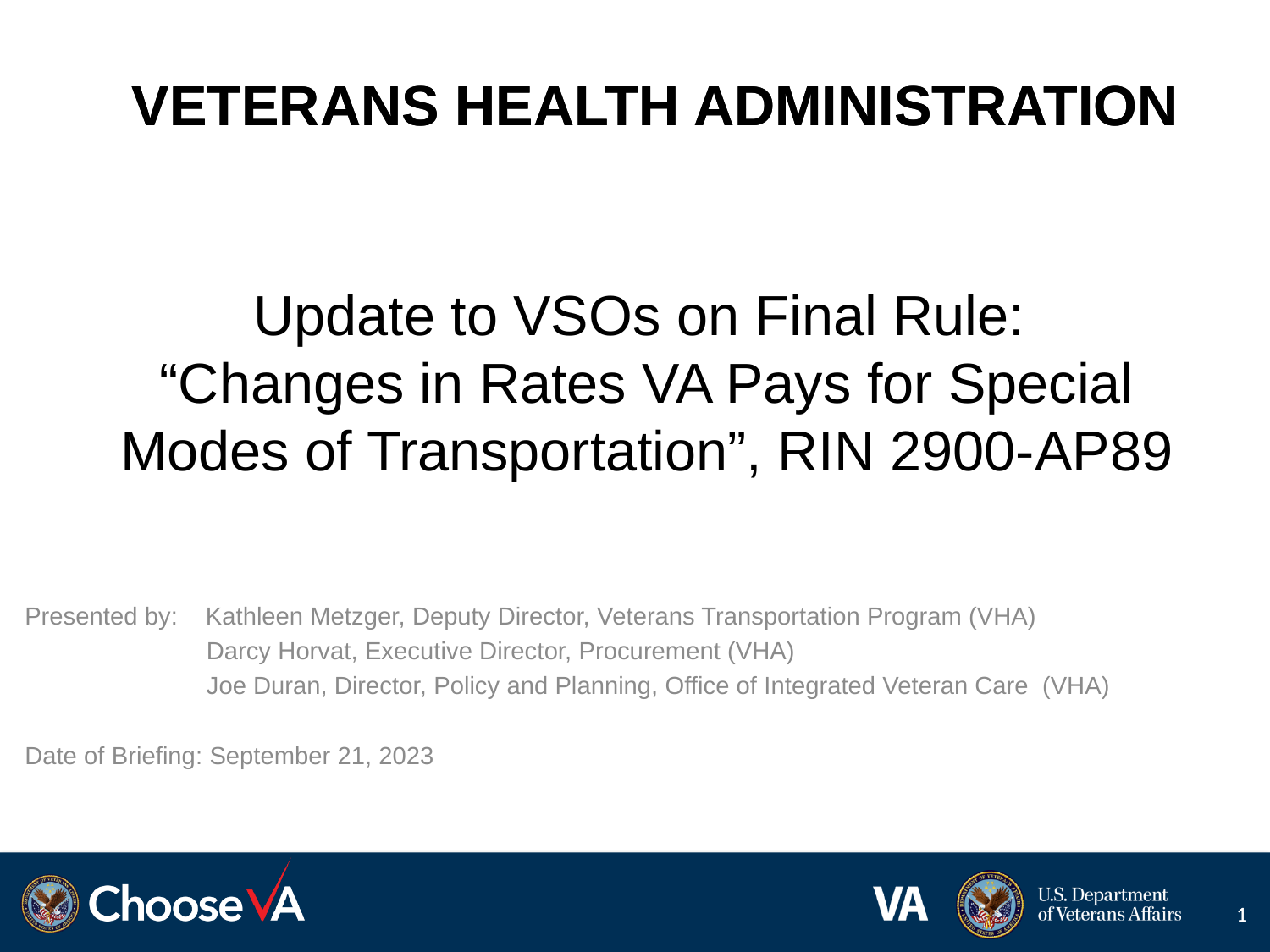

VETERANS HEALTH ADMINISTRATION
# Update to VSOs on Final Rule: “Changes in Rates VA Pays for Special Modes of Transportation”, RIN 2900-AP89
Presented by:    Kathleen Metzger, Deputy Director, Veterans Transportation Program (VHA)
                          Darcy Horvat, Executive Director, Procurement (VHA)
                          Joe Duran, Director, Policy and Planning, Office of Integrated Veteran Care  (VHA)

Date of Briefing: September 21, 2023
1